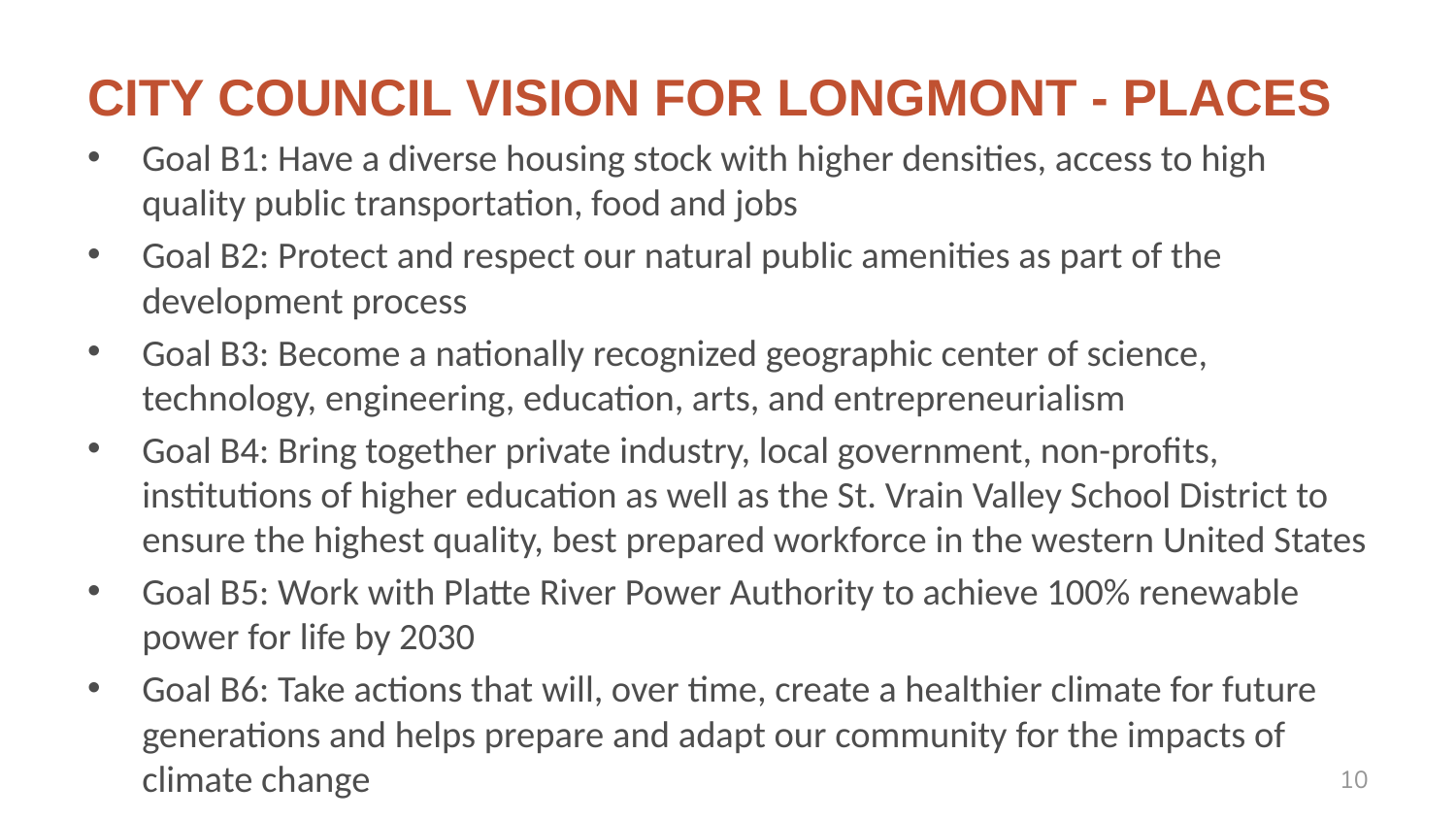

# City Council Vision for Longmont - PLACES
Goal B1: Have a diverse housing stock with higher densities, access to high quality public transportation, food and jobs
Goal B2: Protect and respect our natural public amenities as part of the development process
Goal B3: Become a nationally recognized geographic center of science, technology, engineering, education, arts, and entrepreneurialism
Goal B4: Bring together private industry, local government, non-profits, institutions of higher education as well as the St. Vrain Valley School District to ensure the highest quality, best prepared workforce in the western United States
Goal B5: Work with Platte River Power Authority to achieve 100% renewable power for life by 2030
Goal B6: Take actions that will, over time, create a healthier climate for future generations and helps prepare and adapt our community for the impacts of climate change
10